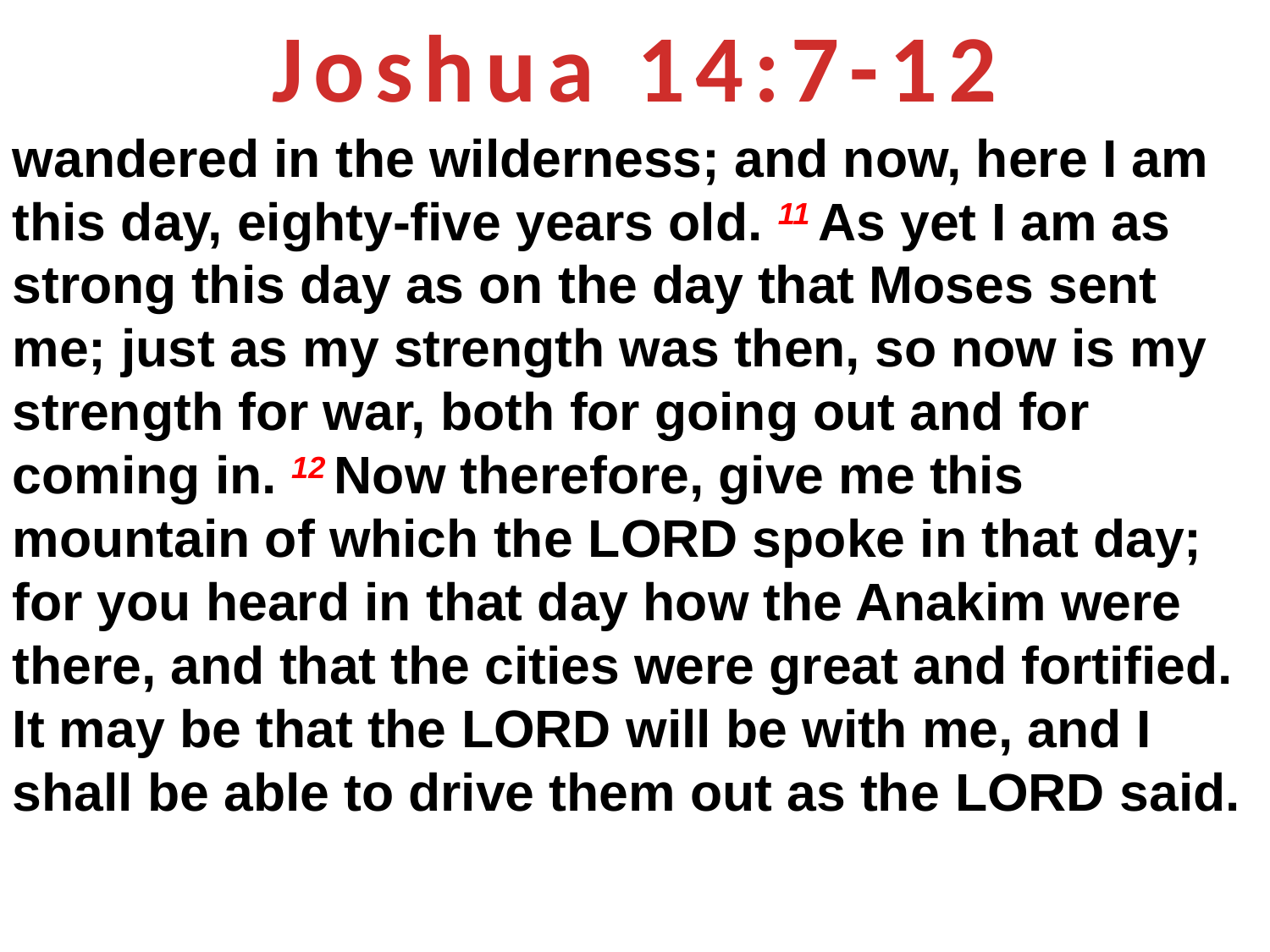

Joshua 14:7-12
wandered in the wilderness; and now, here I am this day, eighty-five years old. 11 As yet I am as strong this day as on the day that Moses sent me; just as my strength was then, so now is my strength for war, both for going out and for coming in. 12 Now therefore, give me this mountain of which the Lord spoke in that day; for you heard in that day how the Anakim were there, and that the cities were great and fortified. It may be that the Lord will be with me, and I shall be able to drive them out as the Lord said.